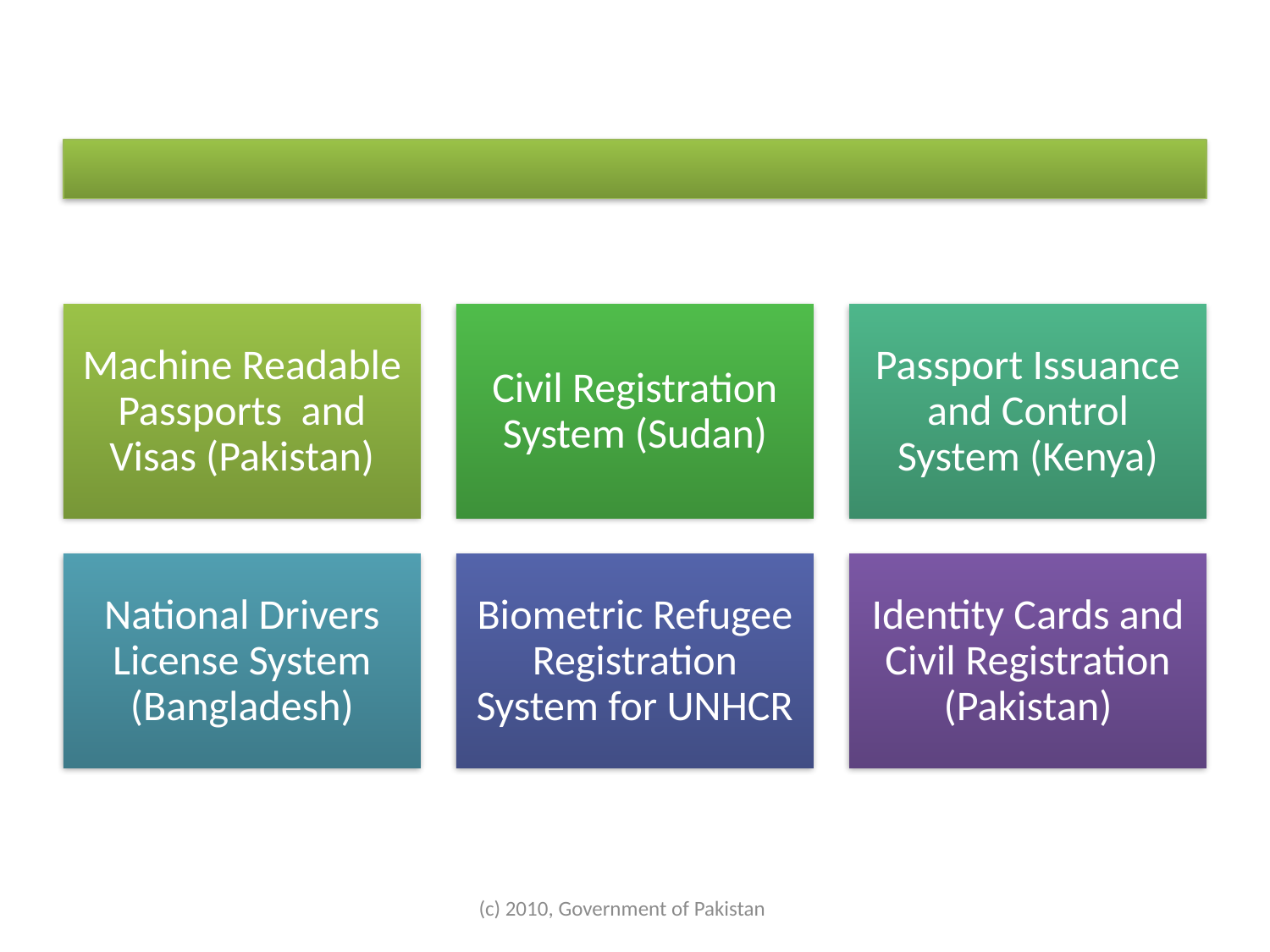

# Major Projects

Machine Readable Passports  and Visas (Pakistan)
Civil Registration System (Sudan)
Passport Issuance and Control System (Kenya)
National Drivers License System (Bangladesh)
Biometric Refugee Registration System for UNHCR
Identity Cards and Civil Registration (Pakistan)
(c) 2010, Government of Pakistan